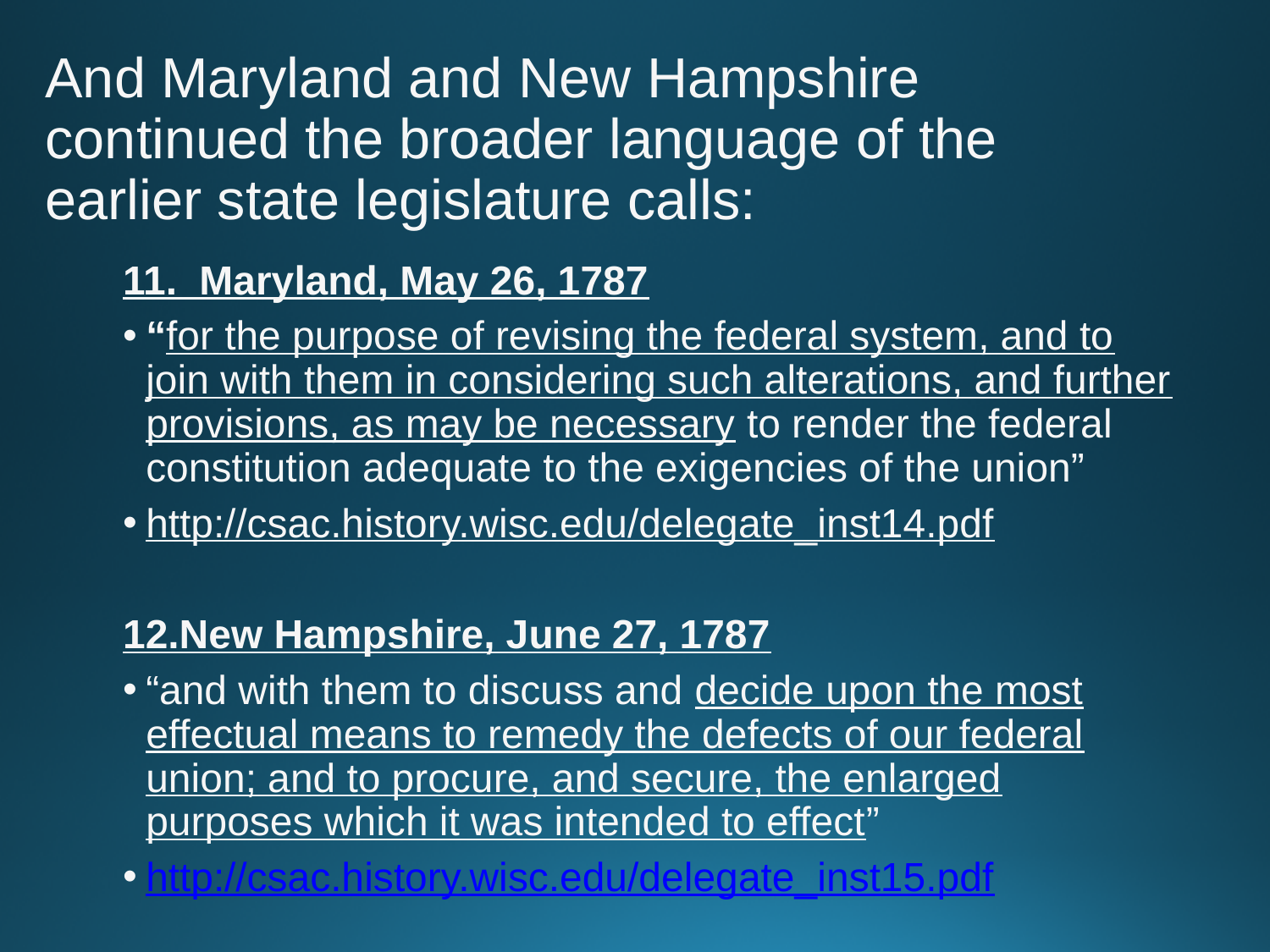

# And Maryland and New Hampshire continued the broader language of the earlier state legislature calls:
11.  Maryland, May 26, 1787
“for the purpose of revising the federal system, and to join with them in considering such alterations, and further provisions, as may be necessary to render the federal constitution adequate to the exigencies of the union”
http://csac.history.wisc.edu/delegate_inst14.pdf

12.New Hampshire, June 27, 1787
“and with them to discuss and decide upon the most effectual means to remedy the defects of our federal union; and to procure, and secure, the enlarged purposes which it was intended to effect”
http://csac.history.wisc.edu/delegate_inst15.pdf